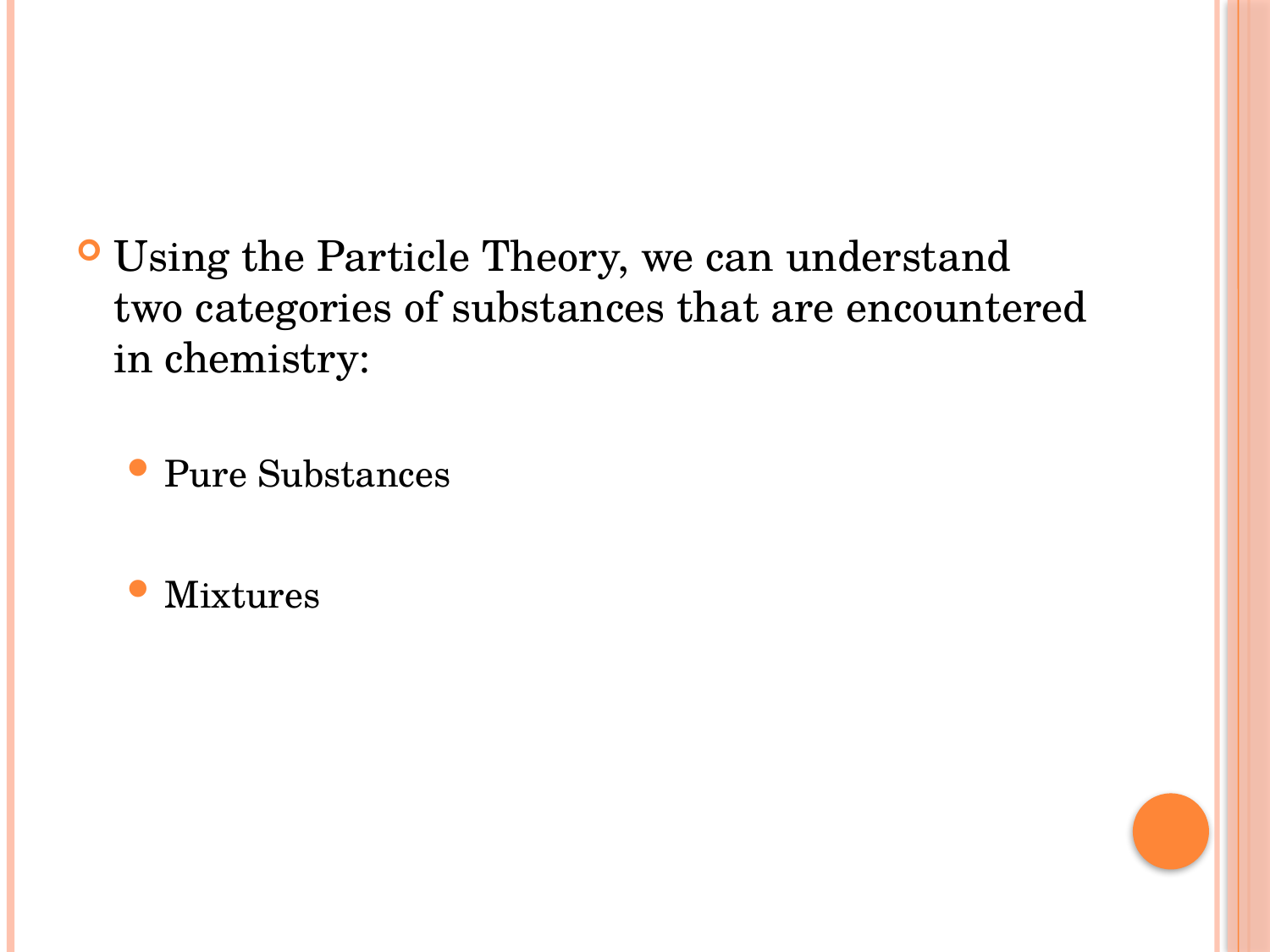

#
Using the Particle Theory, we can understand two categories of substances that are encountered in chemistry:

Pure Substances

Mixtures